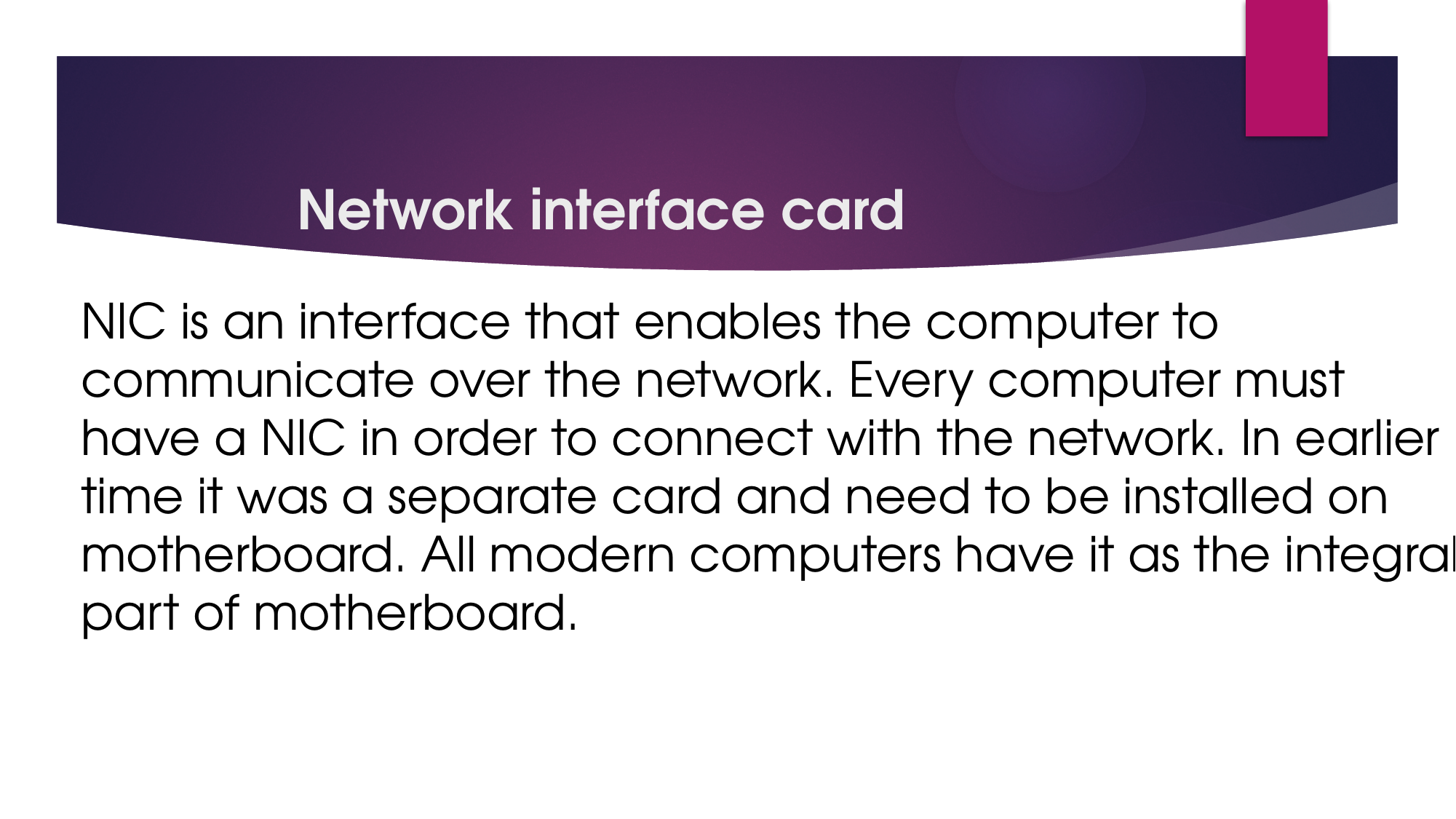

# Network interface card
NIC is an interface that enables the computer to communicate over the network. Every computer must have a NIC in order to connect with the network. In earlier time it was a separate card and need to be installed on motherboard. All modern computers have it as the integral part of motherboard.